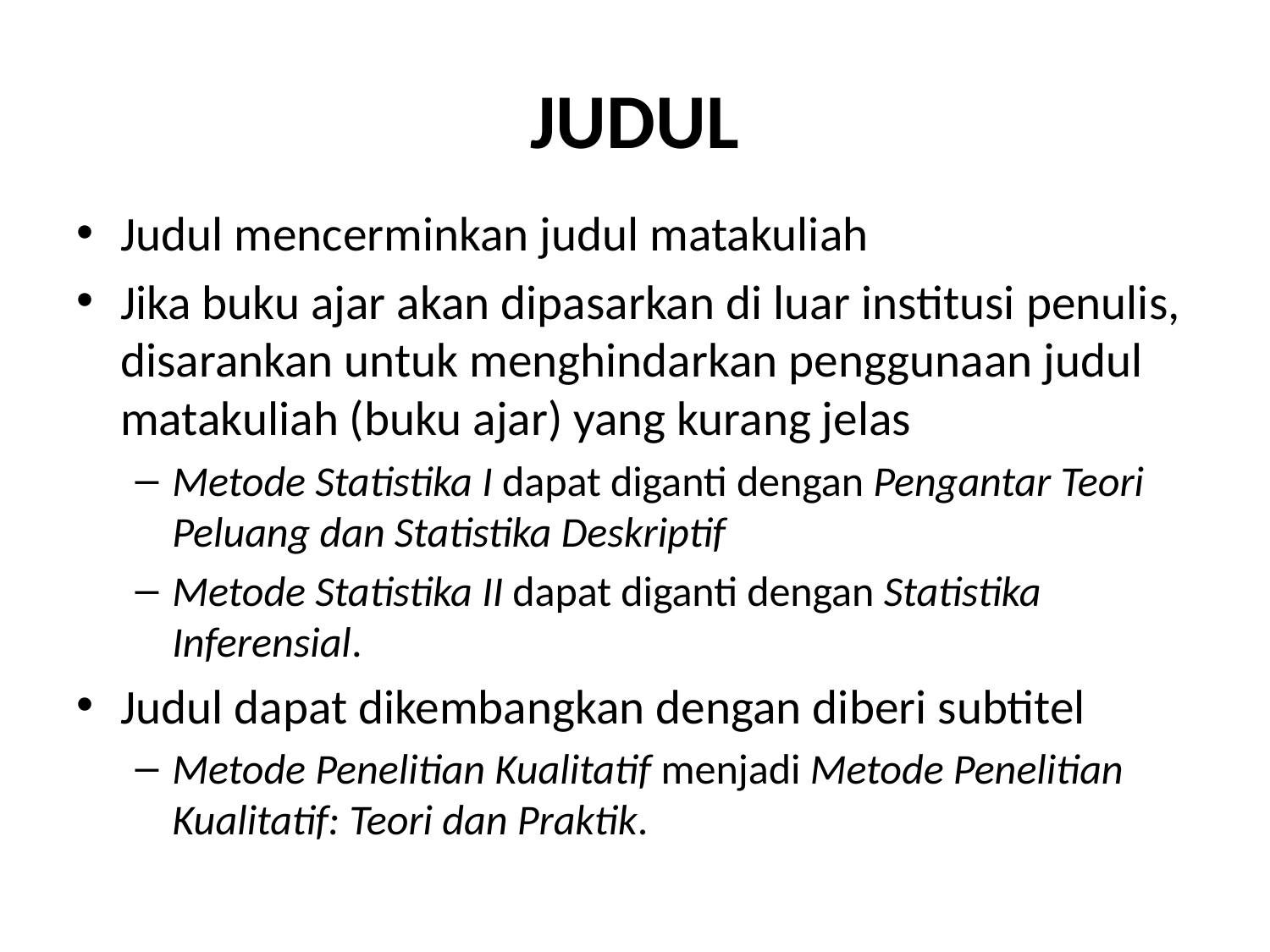

# JUDUL
Judul mencerminkan judul matakuliah
Jika buku ajar akan dipasarkan di luar institusi penulis, disarankan untuk menghindarkan penggunaan judul matakuliah (buku ajar) yang kurang jelas
Metode Statistika I dapat diganti dengan Pengantar Teori Peluang dan Statistika Deskriptif
Metode Statistika II dapat diganti dengan Statistika Inferensial.
Judul dapat dikembangkan dengan diberi subtitel
Metode Penelitian Kualitatif menjadi Metode Penelitian Kualitatif: Teori dan Praktik.